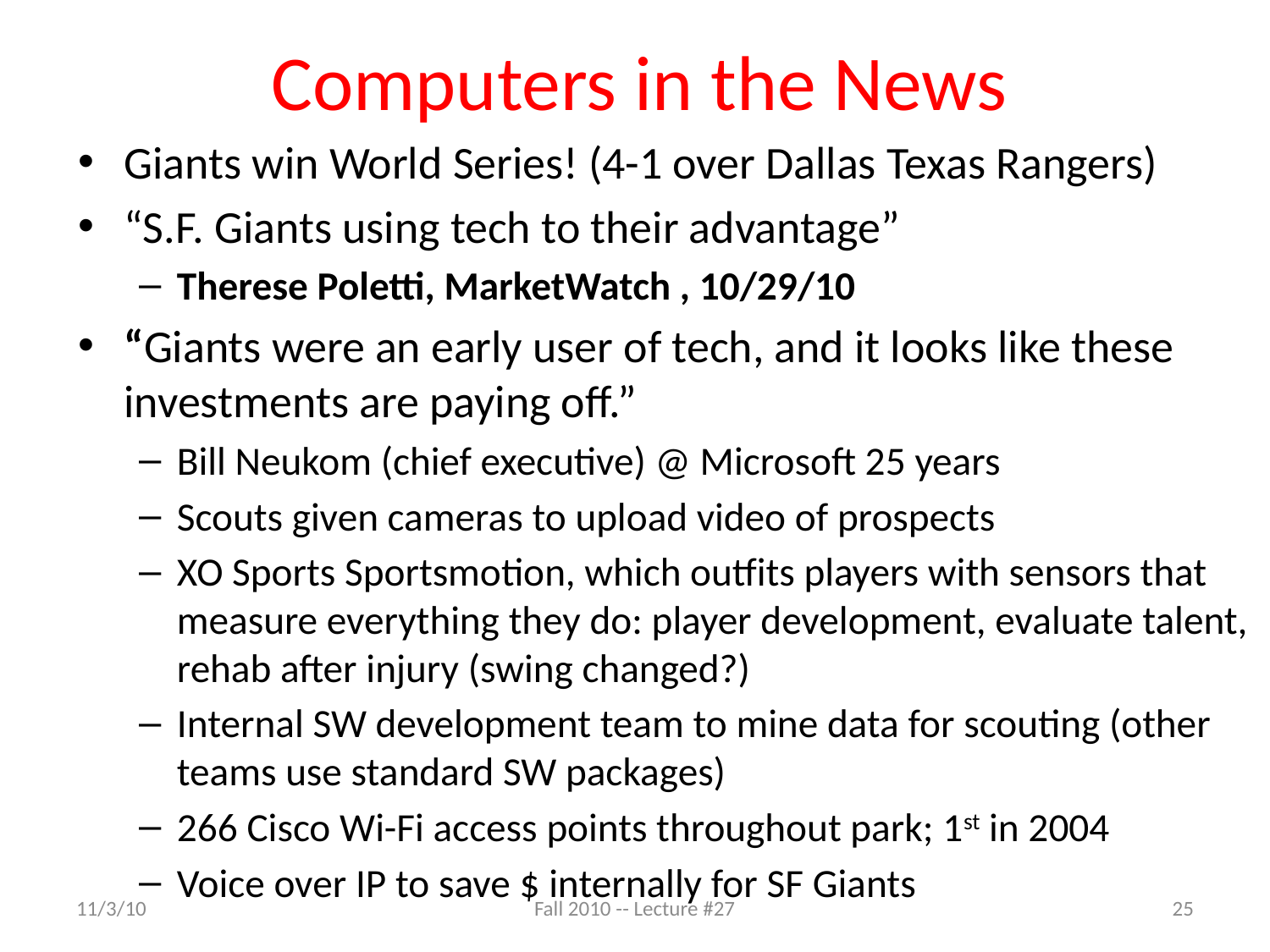

# Computers in the News
Giants win World Series! (4-1 over Dallas Texas Rangers)
“S.F. Giants using tech to their advantage”
Therese Poletti, MarketWatch , 10/29/10
“Giants were an early user of tech, and it looks like these investments are paying off.”
Bill Neukom (chief executive) @ Microsoft 25 years
Scouts given cameras to upload video of prospects
XO Sports Sportsmotion, which outfits players with sensors that measure everything they do: player development, evaluate talent, rehab after injury (swing changed?)
Internal SW development team to mine data for scouting (other teams use standard SW packages)
266 Cisco Wi-Fi access points throughout park; 1st in 2004
Voice over IP to save $ internally for SF Giants
11/3/10
Fall 2010 -- Lecture #27
25